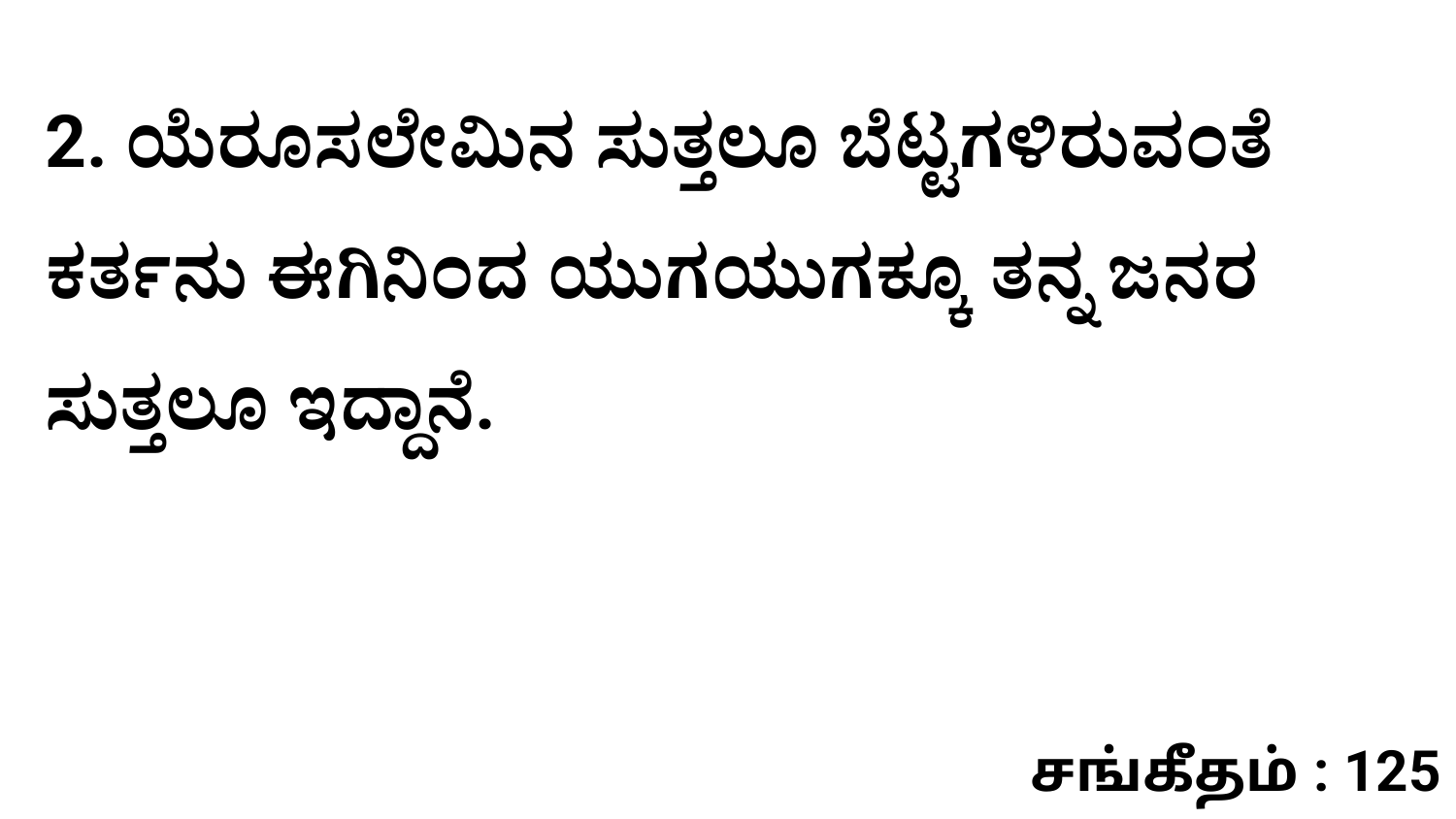

2. ಯೆರೂಸಲೇಮಿನ ಸುತ್ತಲೂ ಬೆಟ್ಟಗಳಿರುವಂತೆ ಕರ್ತನು ಈಗಿನಿಂದ ಯುಗಯುಗಕ್ಕೂ ತನ್ನ ಜನರ ಸುತ್ತಲೂ ಇದ್ದಾನೆ.
சங்கீதம் : 125